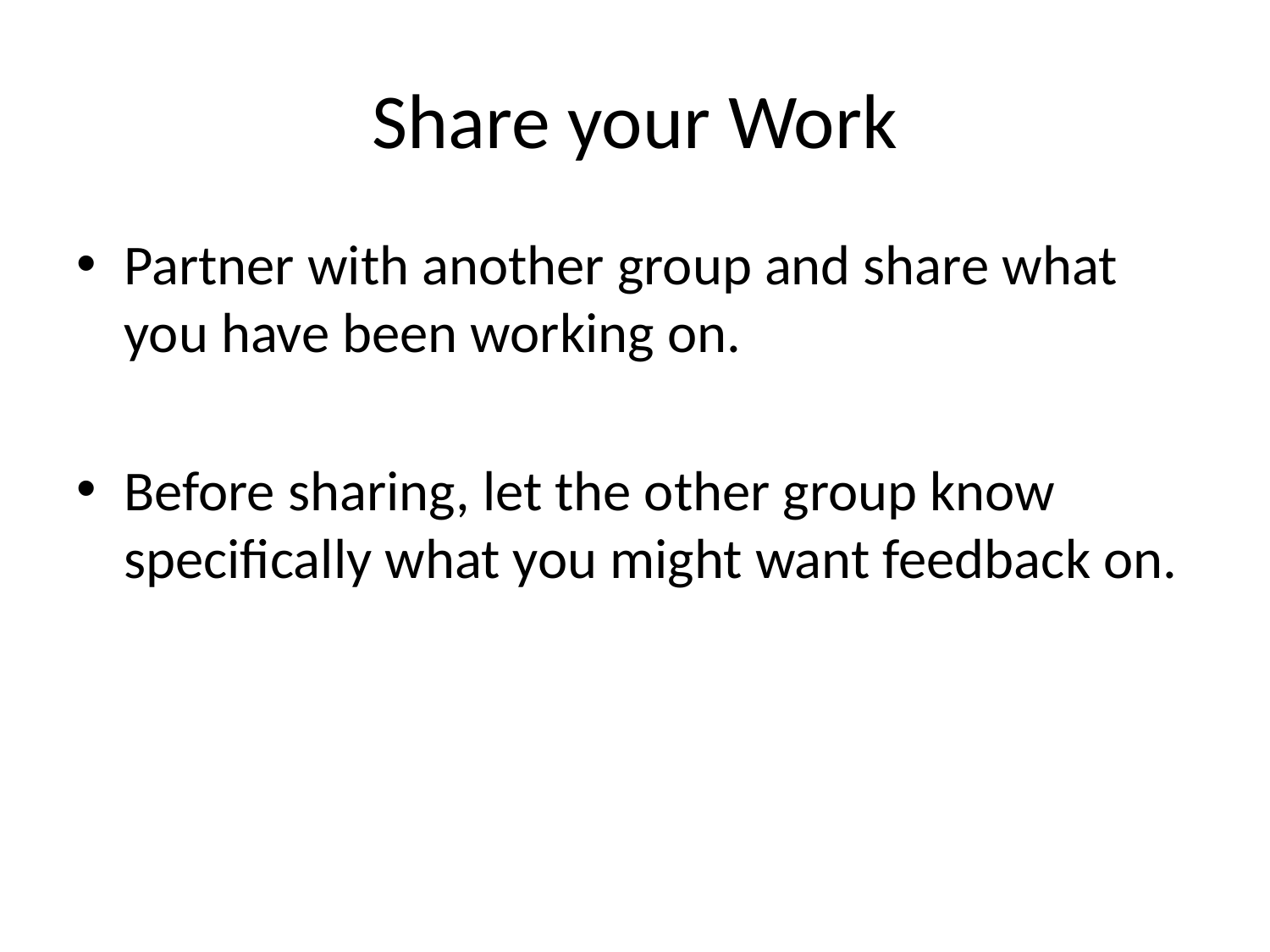

# Share your Work
Partner with another group and share what you have been working on.

Before sharing, let the other group know specifically what you might want feedback on.